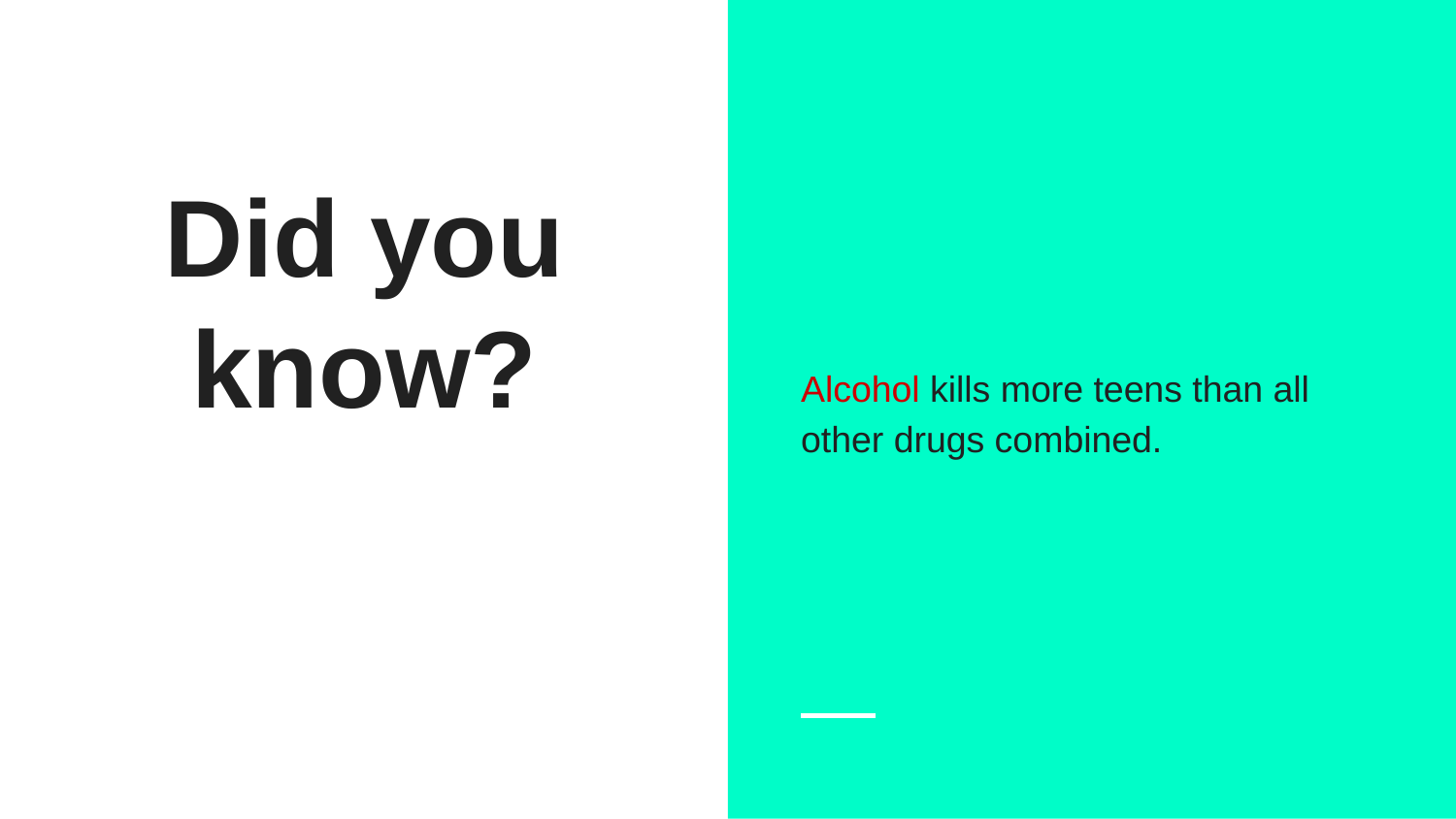

Alcohol kills more teens than all other drugs combined.
# Did you know?